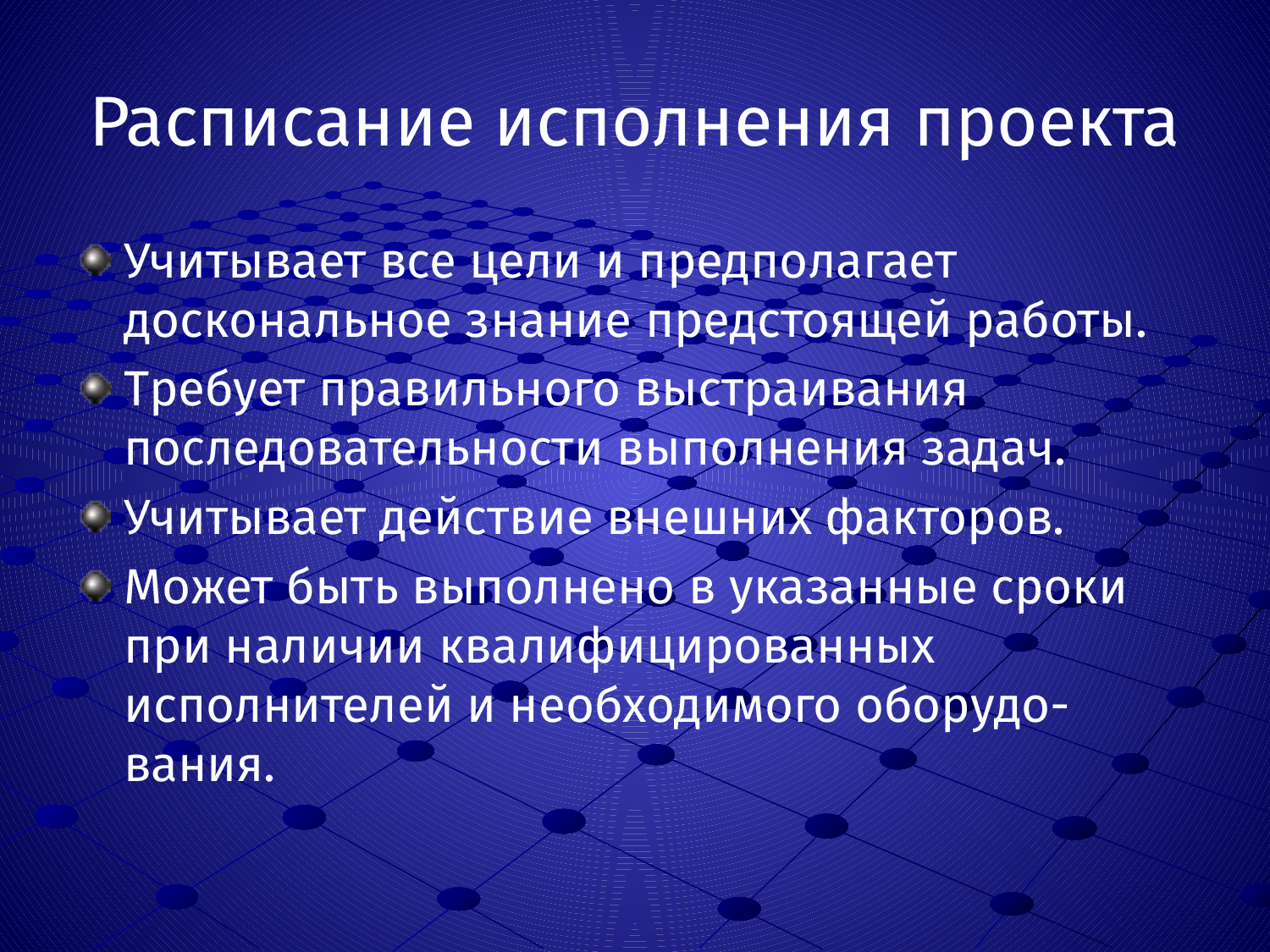

# Расписание исполнения проекта
Учитывает все цели и предполагает доскональное знание предстоящей работы.
Требует правильного выстраивания последовательности выполнения задач.
Учитывает действие внешних факторов.
Может быть выполнено в указанные сроки при наличии квалифицированных исполнителей и необходимого оборудо-вания.